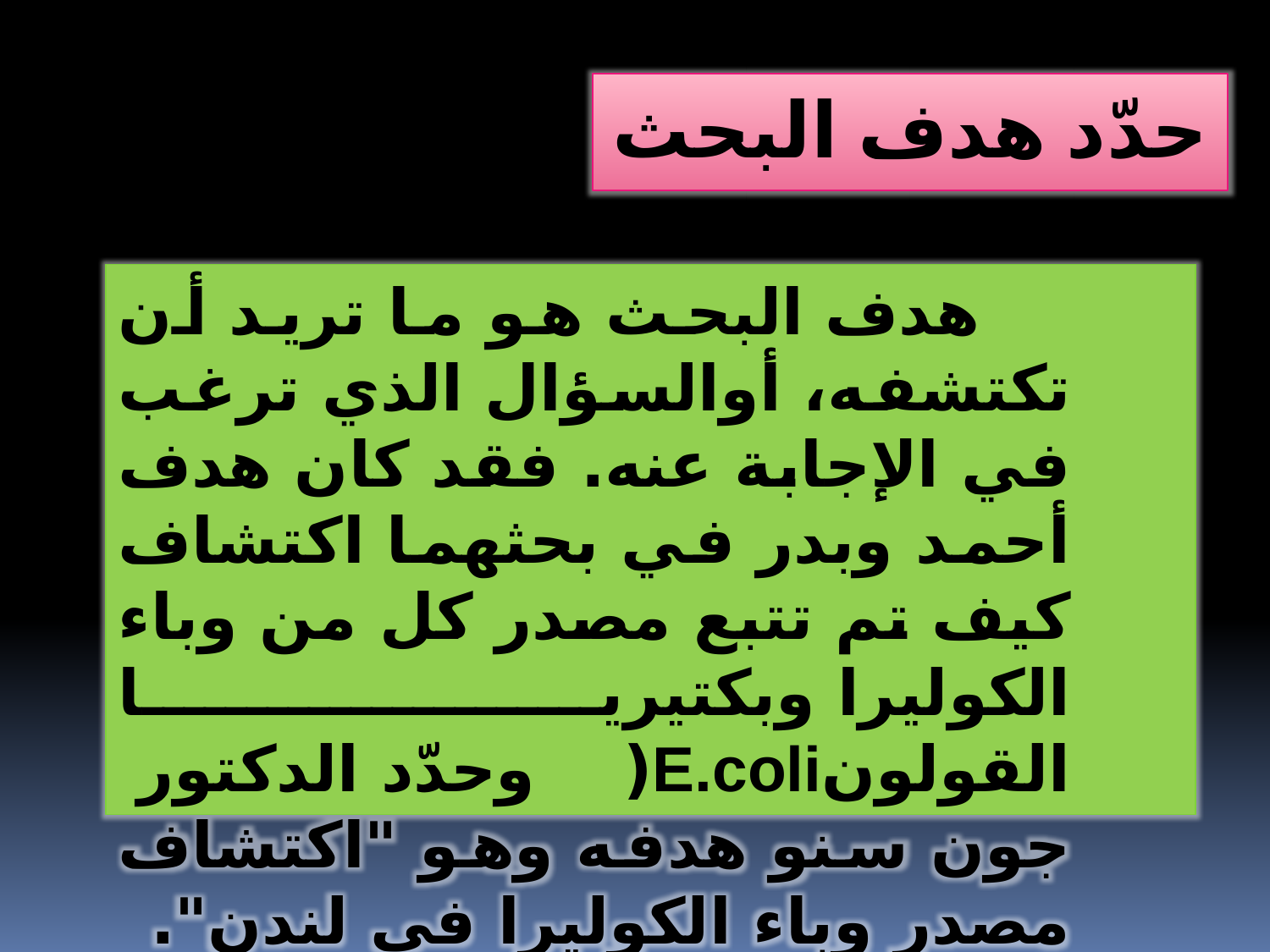

حدّد هدف البحث
       هدف البحث هو ما تريد أن تكتشفه، أوالسؤال الذي ترغب في الإجابة عنه. فقد كان هدف أحمد وبدر في بحثهما اكتشاف كيف تم تتبع مصدر كل من وباء الكوليرا وبكتيريا القولونE.coli(    وحدّد الدكتور جون سنو هدفه وهو "اكتشاف مصدر وباء الكوليرا في لندن".